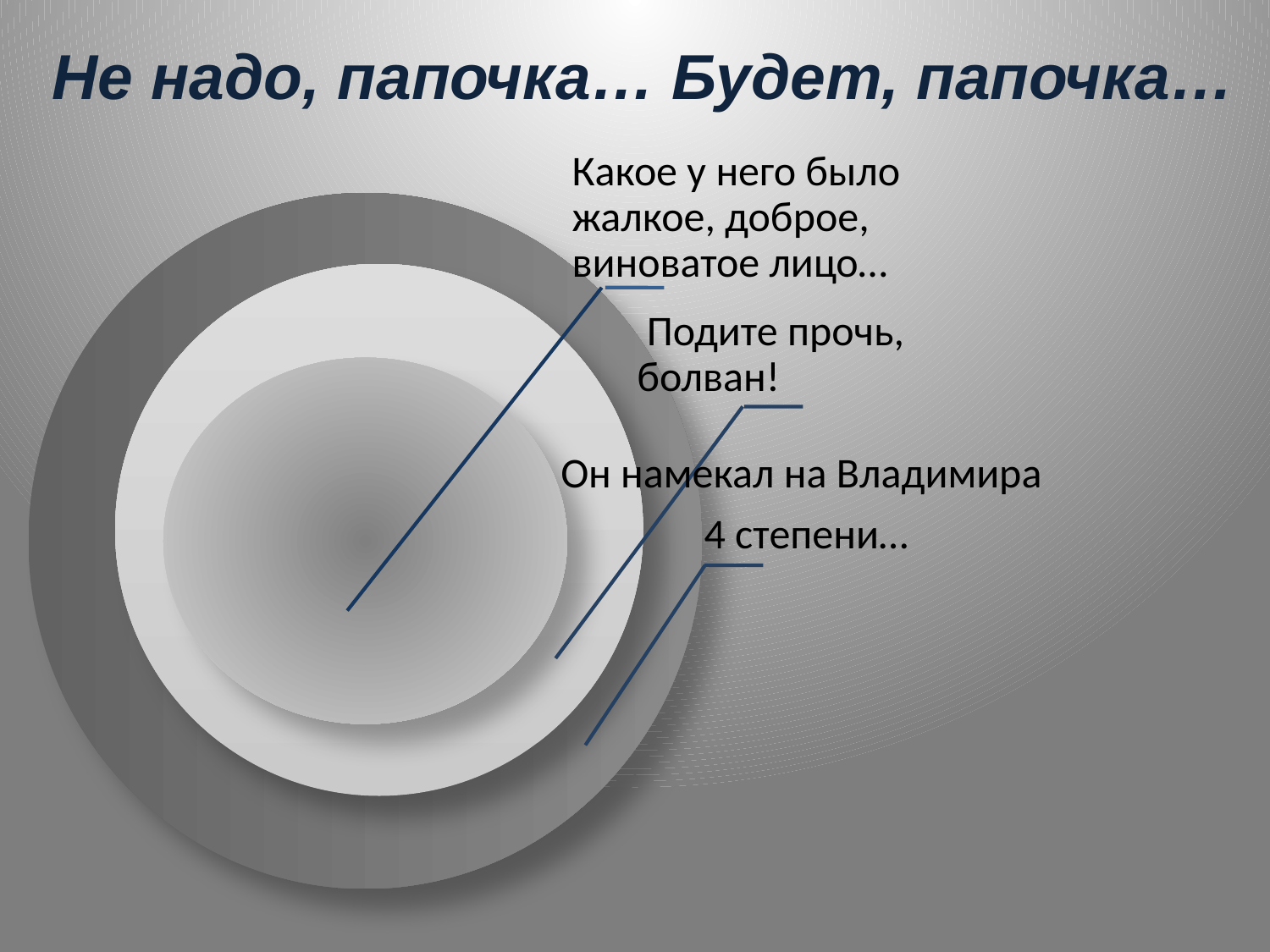

Не надо, папочка… Будет, папочка…
Какое у него было жалкое, доброе, виноватое лицо…
 Подите прочь, болван!
Он намекал на Владимира
4 степени…